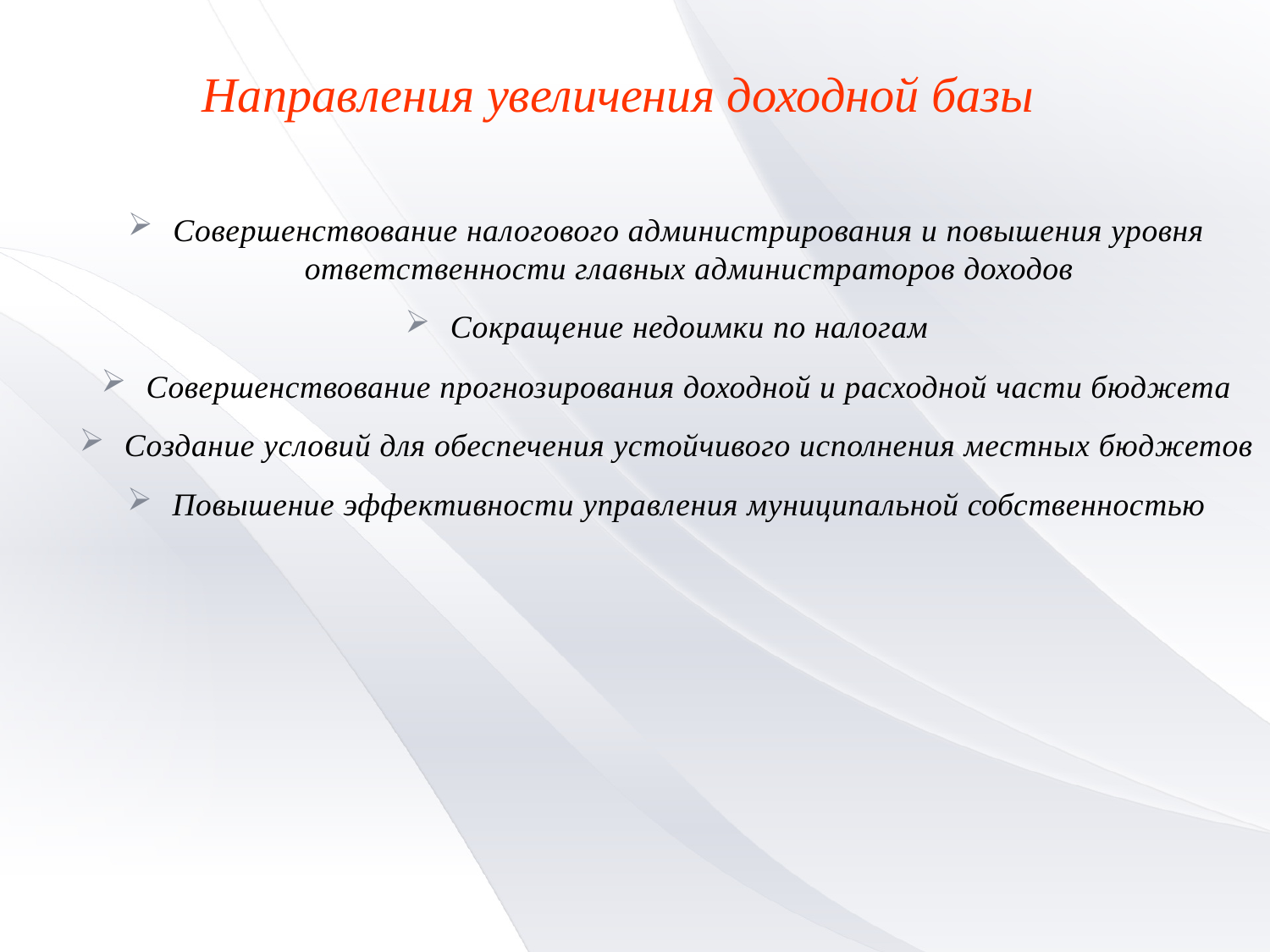

Направления увеличения доходной базы
Совершенствование налогового администрирования и повышения уровня ответственности главных администраторов доходов
Сокращение недоимки по налогам
Совершенствование прогнозирования доходной и расходной части бюджета
Создание условий для обеспечения устойчивого исполнения местных бюджетов
Повышение эффективности управления муниципальной собственностью